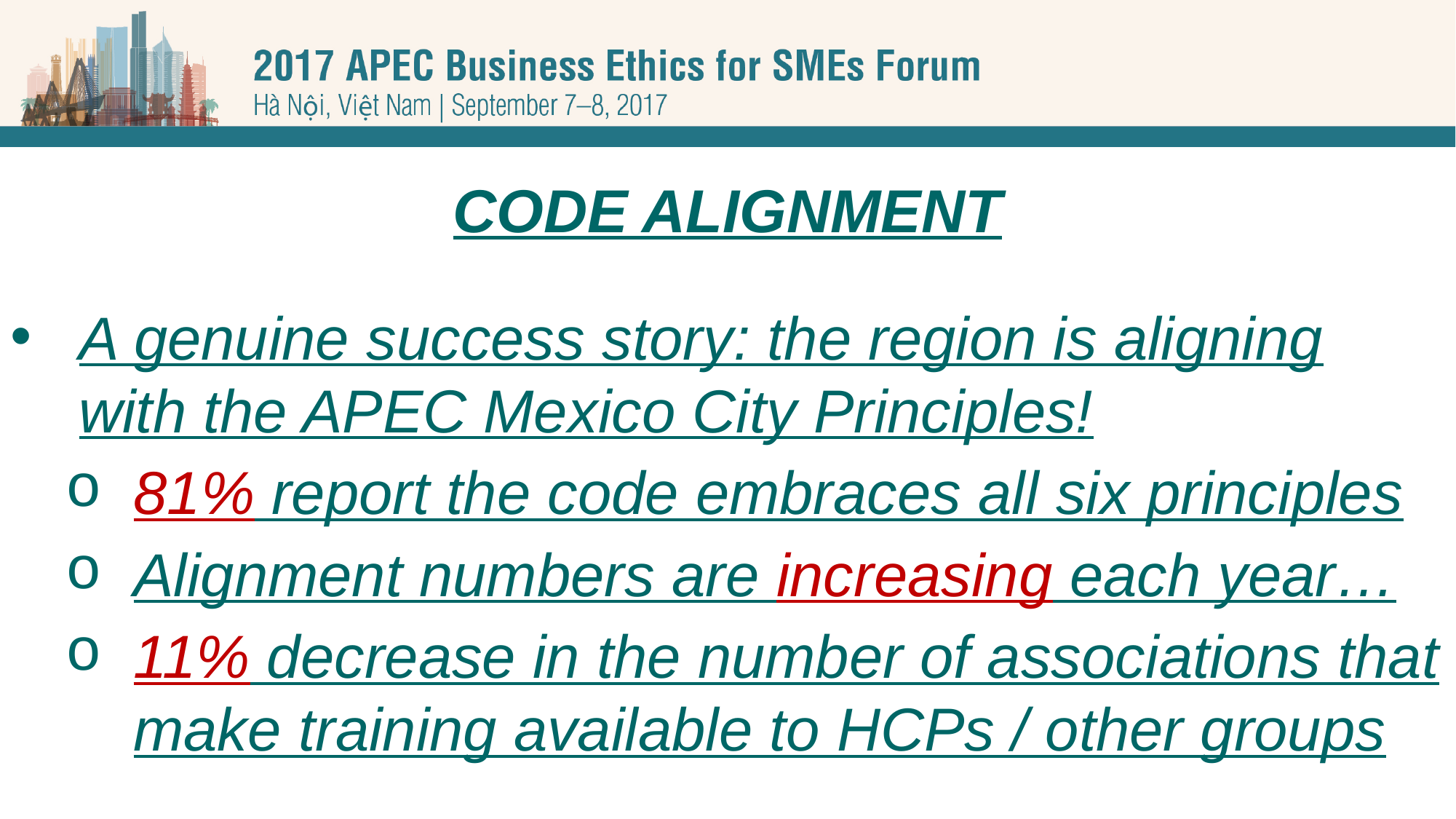

CODE ALIGNMENT

A genuine success story: the region is aligning with the APEC Mexico City Principles!
81% report the code embraces all six principles
Alignment numbers are increasing each year…
11% decrease in the number of associations that make training available to HCPs / other groups